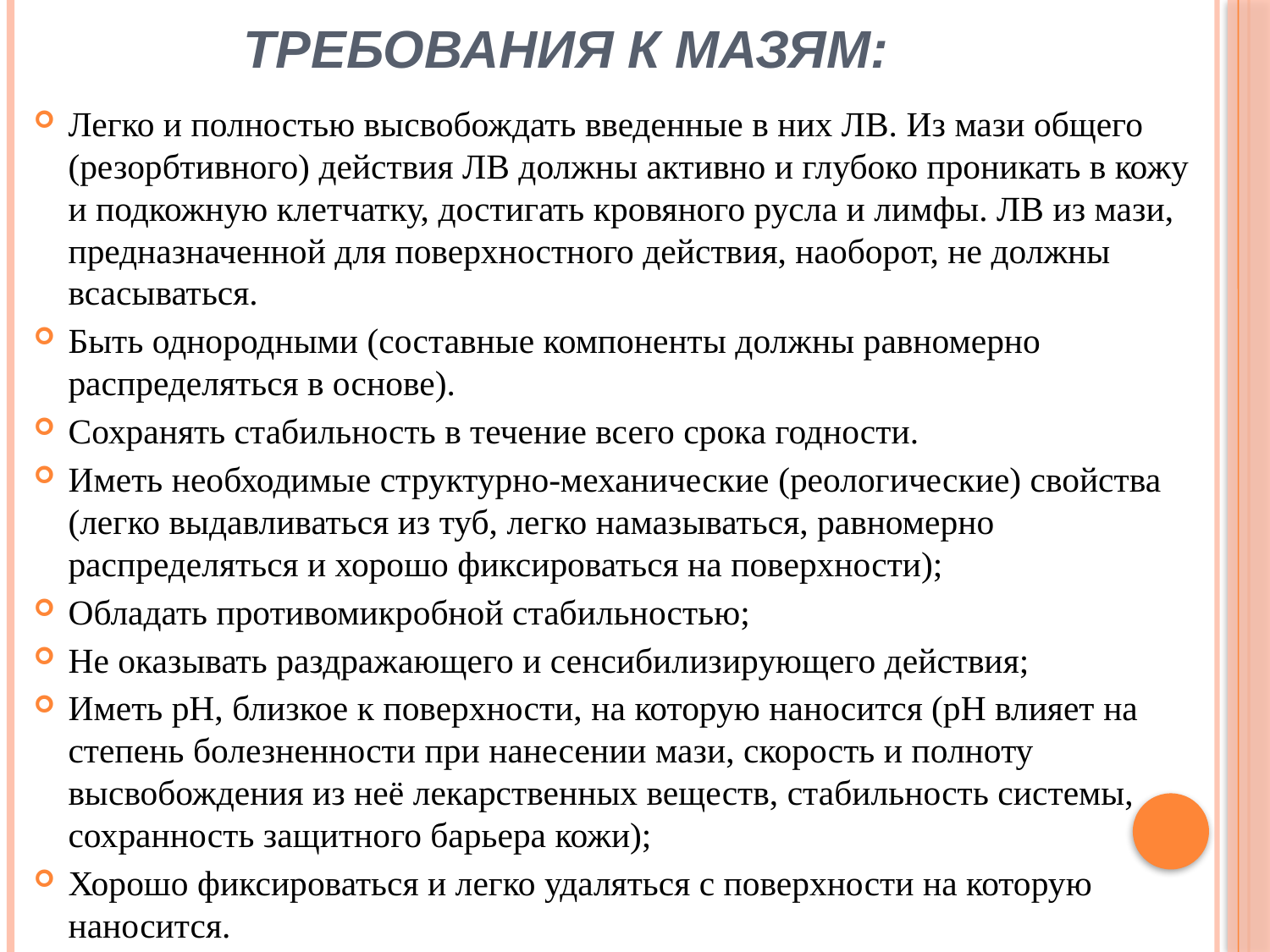

# Требования к мазям:
Легко и полностью высвобождать введенные в них ЛВ. Из мази общего (резорбтивного) действия ЛВ должны активно и глубоко проникать в кожу и подкожную клетчатку, достигать кровяного русла и лимфы. ЛВ из мази, предназначенной для поверхностного действия, наоборот, не должны всасываться.
Быть однородными (составные компоненты должны равномерно распределяться в основе).
Сохранять стабильность в течение всего срока годности.
Иметь необходимые структурно-механические (реологические) свойства (легко выдавливаться из туб, легко намазываться, равномерно распределяться и хорошо фиксироваться на поверхности);
Обладать противомикробной стабильностью;
Не оказывать раздражающего и сенсибилизирующего действия;
Иметь pH, близкое к поверхности, на которую наносится (pH влияет на степень болезненности при нанесении мази, скорость и полноту высвобождения из неё лекарственных веществ, стабильность системы, сохранность защитного барьера кожи);
Хорошо фиксироваться и легко удаляться с поверхности на которую наносится.